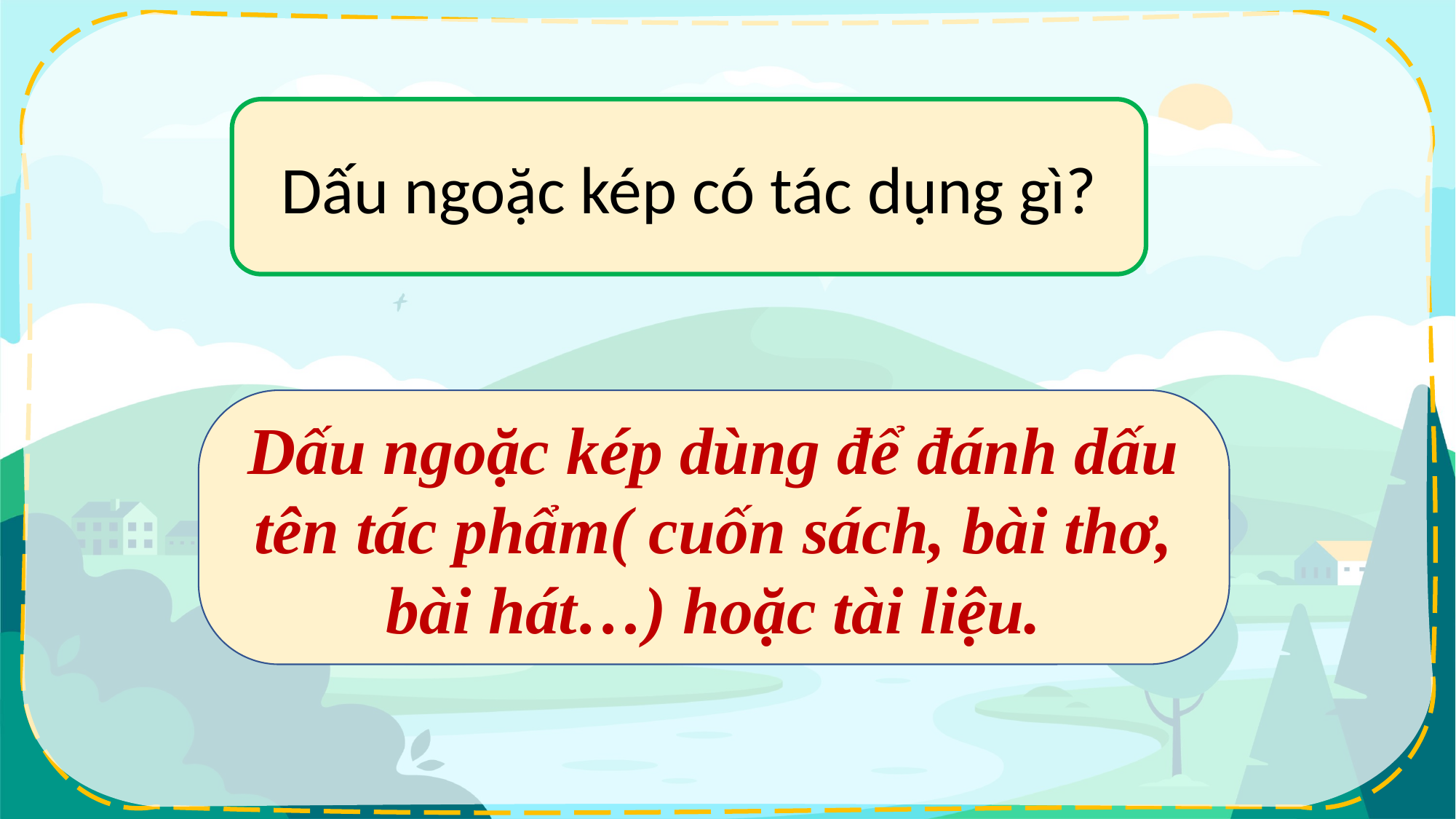

Dấu ngoặc kép có tác dụng gì?
Dấu ngoặc kép dùng để đánh dấu tên tác phẩm( cuốn sách, bài thơ, bài hát…) hoặc tài liệu.